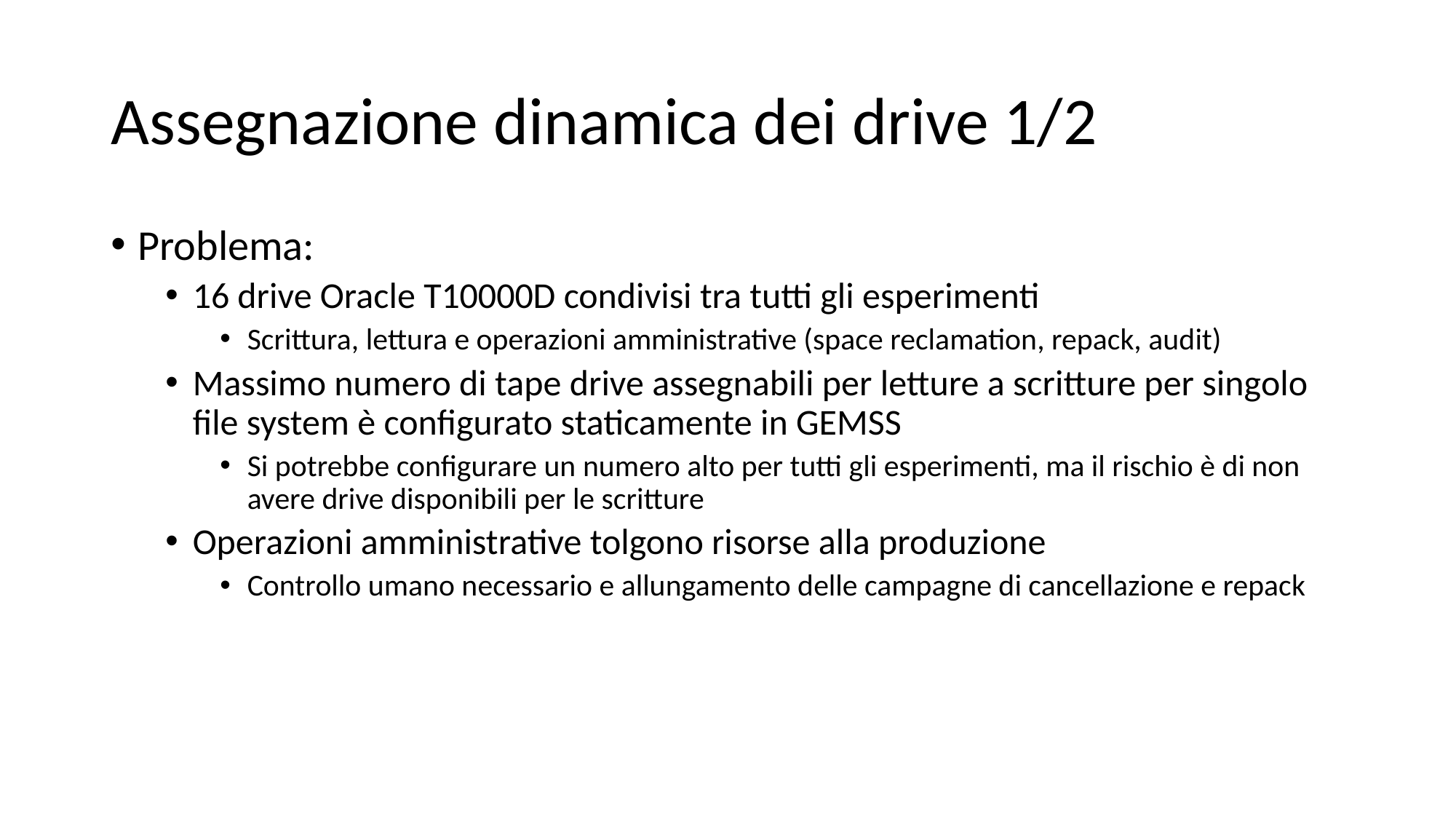

Assegnazione dinamica dei drive 1/2
Problema:
16 drive Oracle T10000D condivisi tra tutti gli esperimenti
Scrittura, lettura e operazioni amministrative (space reclamation, repack, audit)
Massimo numero di tape drive assegnabili per letture a scritture per singolo file system è configurato staticamente in GEMSS
Si potrebbe configurare un numero alto per tutti gli esperimenti, ma il rischio è di non avere drive disponibili per le scritture
Operazioni amministrative tolgono risorse alla produzione
Controllo umano necessario e allungamento delle campagne di cancellazione e repack